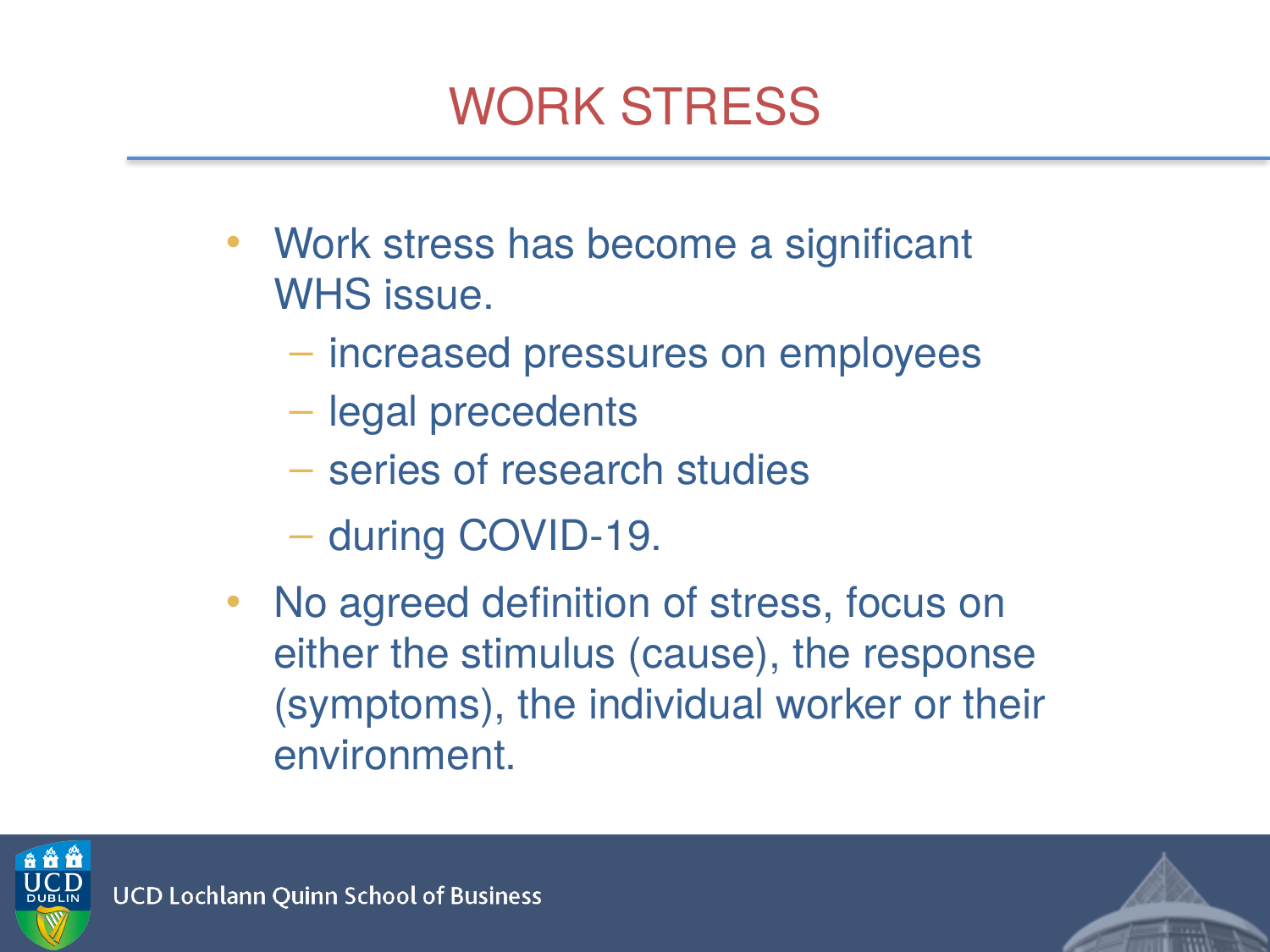

# WORK STRESS
Work stress has become a significant WHS issue.
increased pressures on employees
legal precedents
series of research studies
during COVID-19.
No agreed definition of stress, focus on either the stimulus (cause), the response (symptoms), the individual worker or their environment.